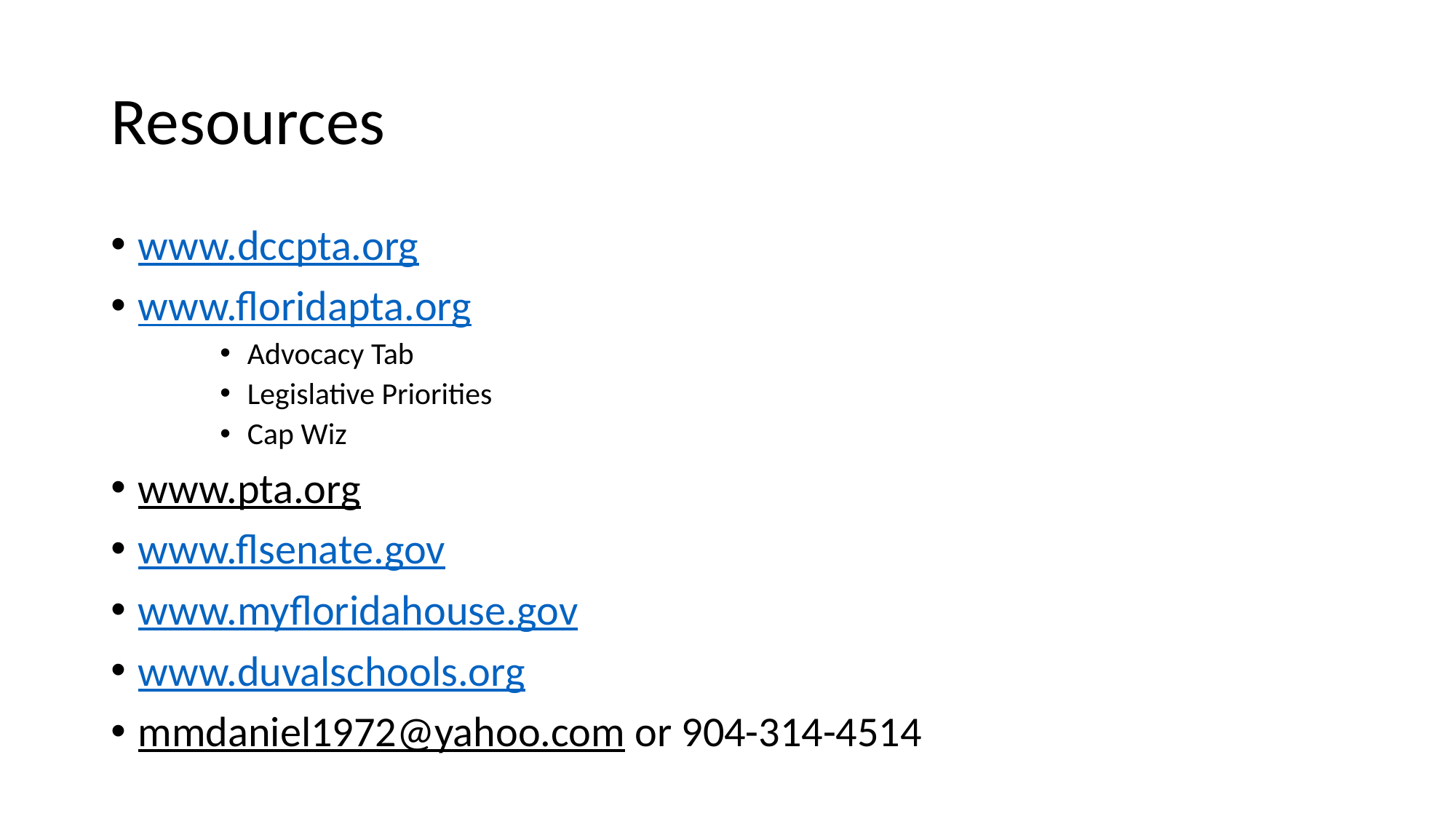

# Resources
www.dccpta.org
www.floridapta.org
Advocacy Tab
Legislative Priorities
Cap Wiz
www.pta.org
www.flsenate.gov
www.myfloridahouse.gov
www.duvalschools.org
mmdaniel1972@yahoo.com or 904-314-4514